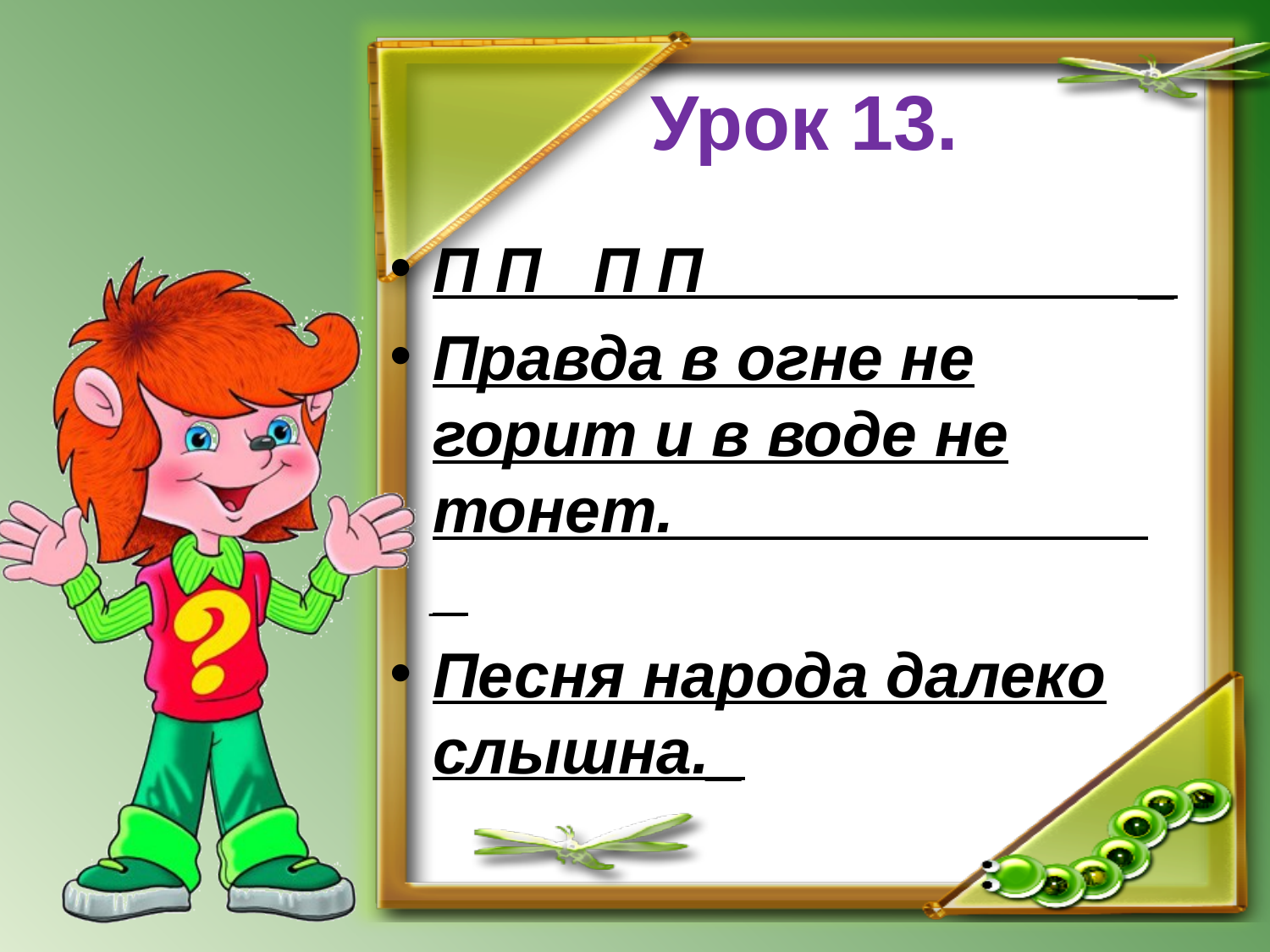

# Урок 13.
П П   П П                         _
Правда в огне не горит и в воде не тонет.                            _
Песня народа далеко слышна._